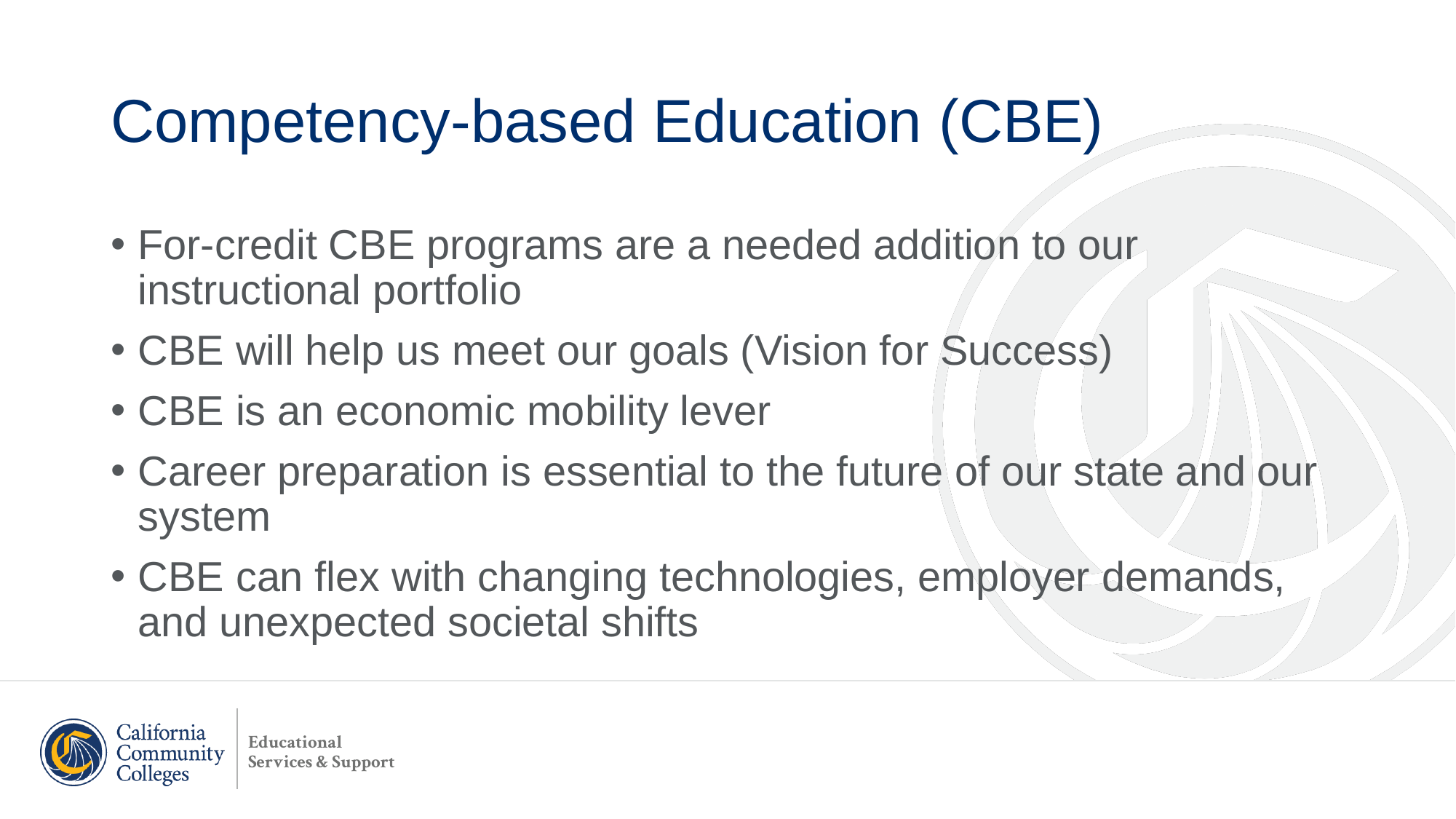

# Competency-based Education (CBE)
For-credit CBE programs are a needed addition to our instructional portfolio
CBE will help us meet our goals (Vision for Success)
CBE is an economic mobility lever
Career preparation is essential to the future of our state and our system
CBE can flex with changing technologies, employer demands, and unexpected societal shifts